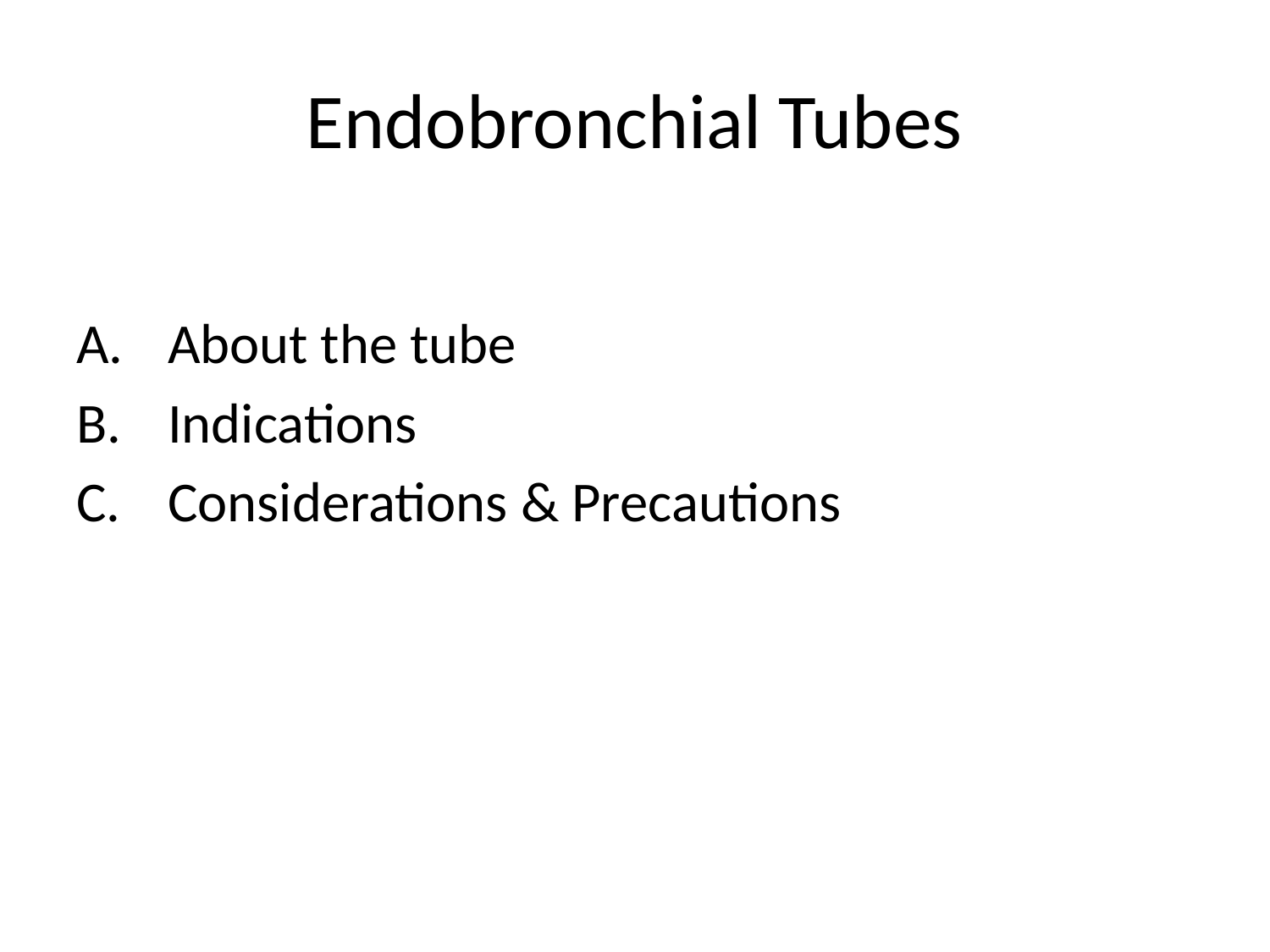

# Endobronchial Tubes

About the tube
Indications
Considerations & Precautions